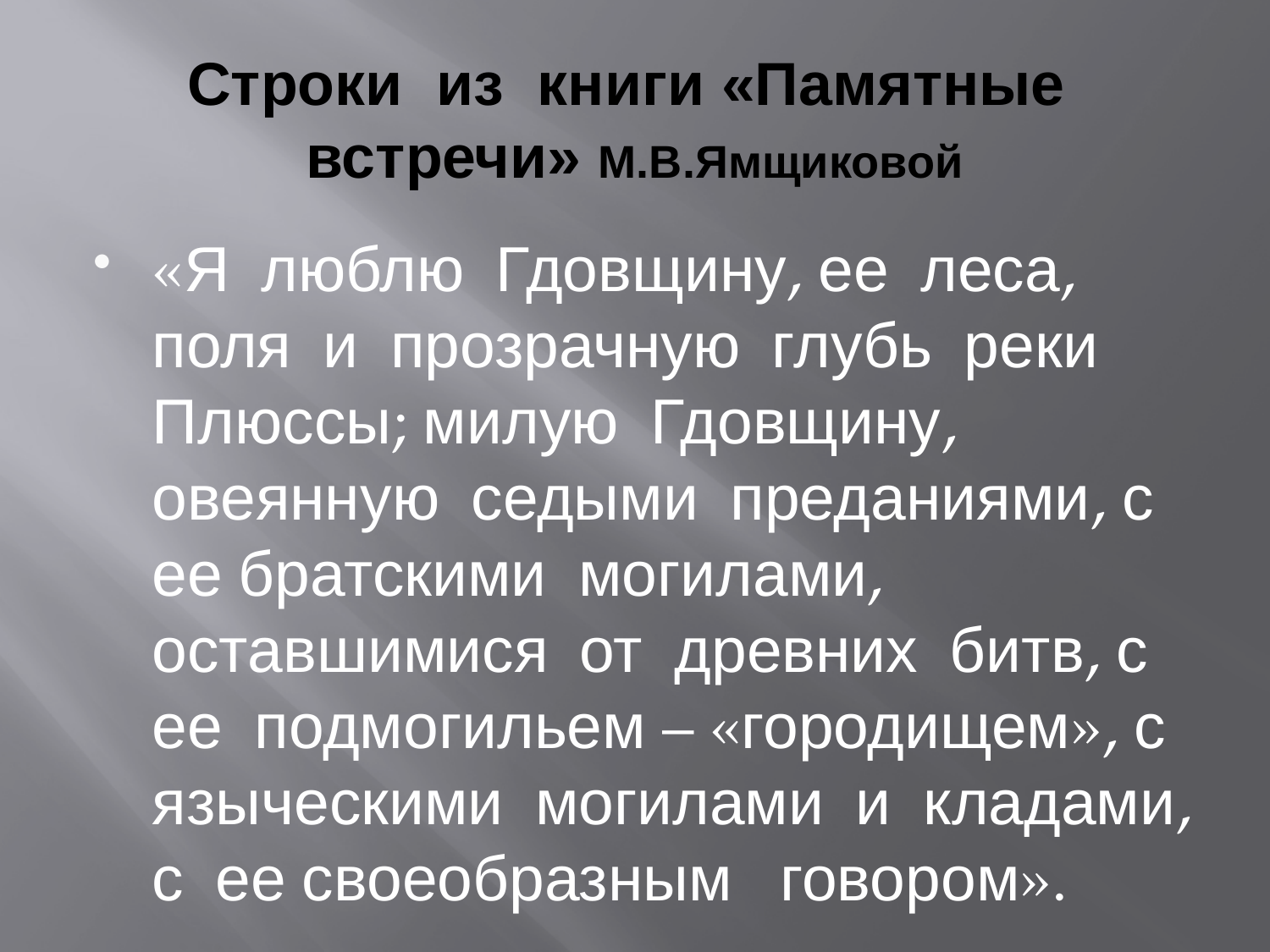

# Строки  из  книги «Памятные  встречи» М.В.Ямщиковой
«Я  люблю  Гдовщину, ее  леса, поля  и  прозрачную  глубь  реки Плюссы; милую  Гдовщину, овеянную  седыми  преданиями, с  ее братскими  могилами, оставшимися  от  древних  битв, с ее  подмогильем – «городищем», с  языческими  могилами  и  кладами, с  ее своеобразным   говором».